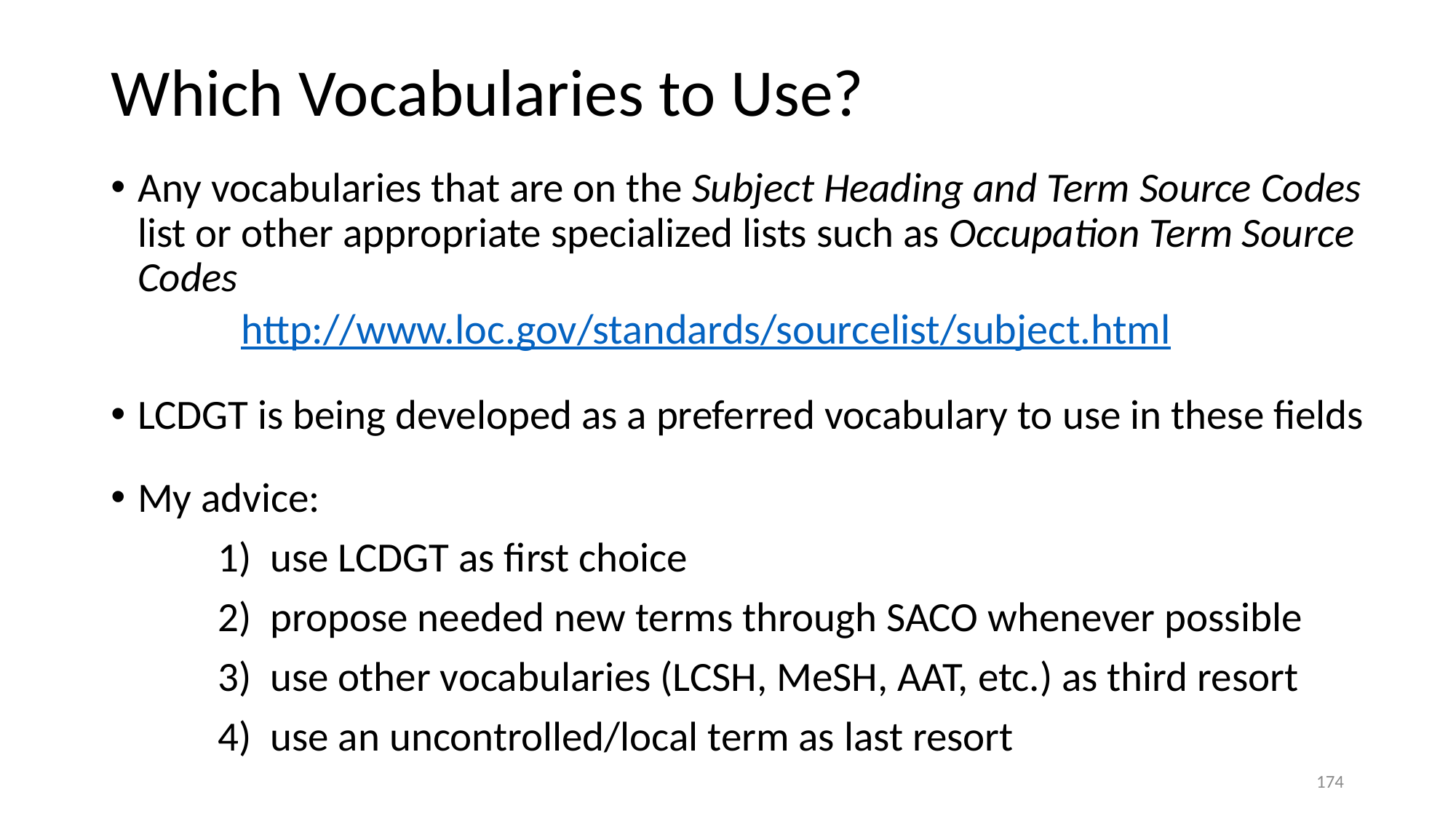

# Which Vocabularies to Use?
Any vocabularies that are on the Subject Heading and Term Source Codes list or other appropriate specialized lists such as Occupation Term Source Codes

LCDGT is being developed as a preferred vocabulary to use in these fields
My advice:
	1)  use LCDGT as first choice
	2)  propose needed new terms through SACO whenever possible
	3)  use other vocabularies (LCSH, MeSH, AAT, etc.) as third resort
	4)  use an uncontrolled/local term as last resort
http://www.loc.gov/standards/sourcelist/subject.html

174